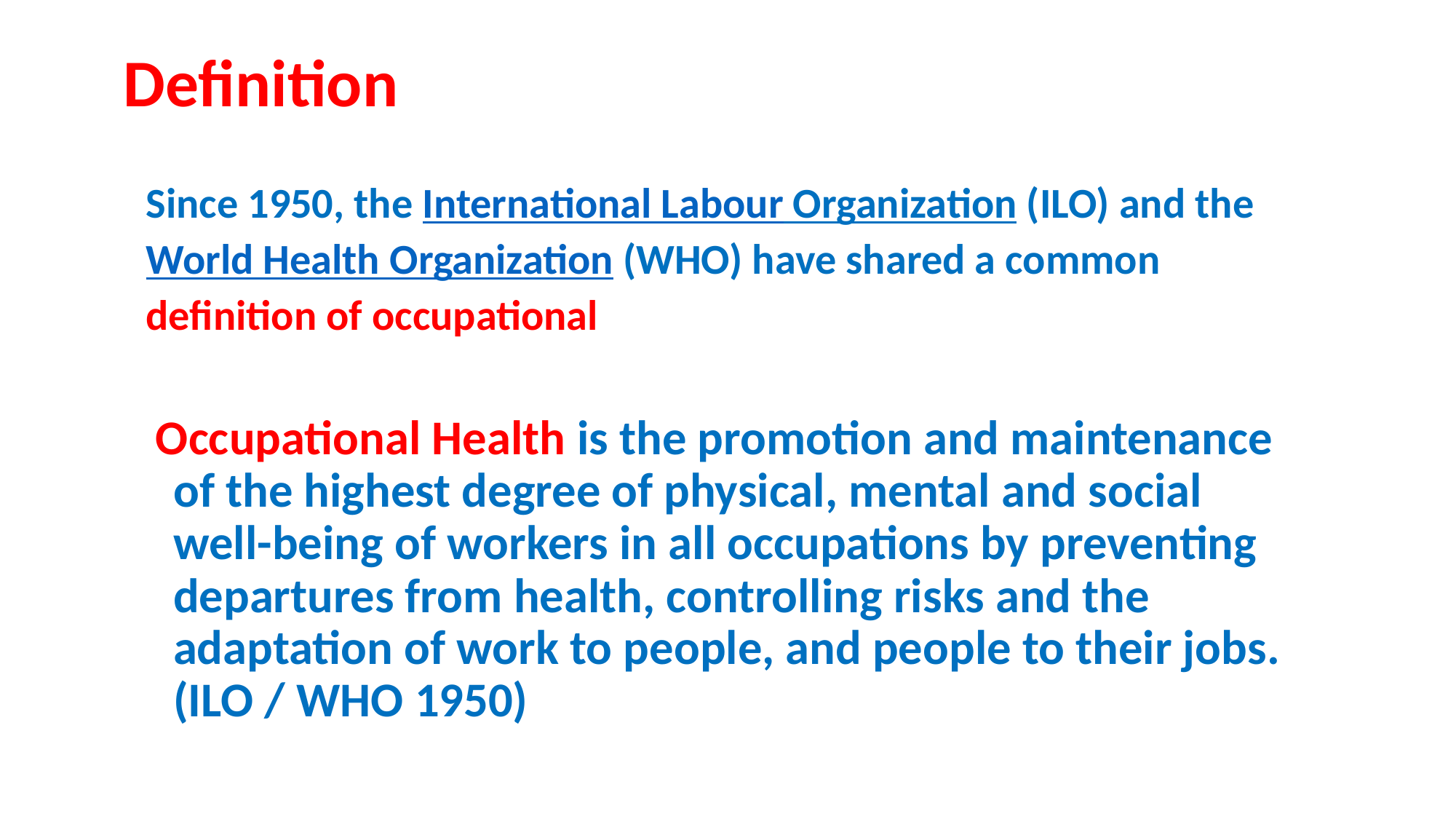

# Definition
Since 1950, the International Labour Organization (ILO) and the World Health Organization (WHO) have shared a common definition of occupational

 Occupational Health is the promotion and maintenance of the highest degree of physical, mental and social well-being of workers in all occupations by preventing departures from health, controlling risks and the adaptation of work to people, and people to their jobs.  
(ILO / WHO 1950)